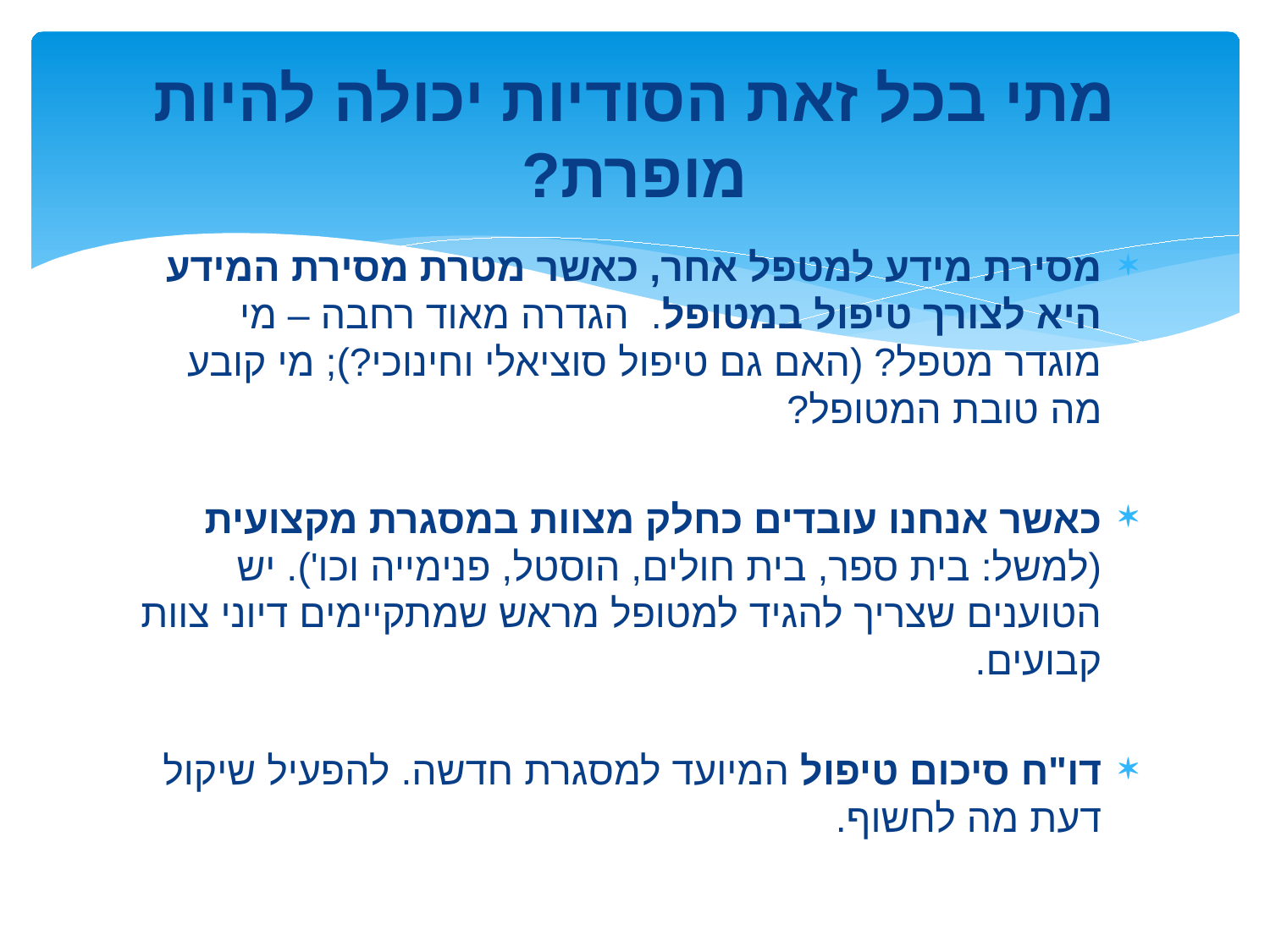

# מתי בכל זאת הסודיות יכולה להיות מופרת?
מסירת מידע למטפל אחר, כאשר מטרת מסירת המידע היא לצורך טיפול במטופל.  הגדרה מאוד רחבה – מי מוגדר מטפל? (האם גם טיפול סוציאלי וחינוכי?); מי קובע מה טובת המטופל?

כאשר אנחנו עובדים כחלק מצוות במסגרת מקצועית (למשל: בית ספר, בית חולים, הוסטל, פנימייה וכו'). יש הטוענים שצריך להגיד למטופל מראש שמתקיימים דיוני צוות קבועים.

דו"ח סיכום טיפול המיועד למסגרת חדשה. להפעיל שיקול דעת מה לחשוף.